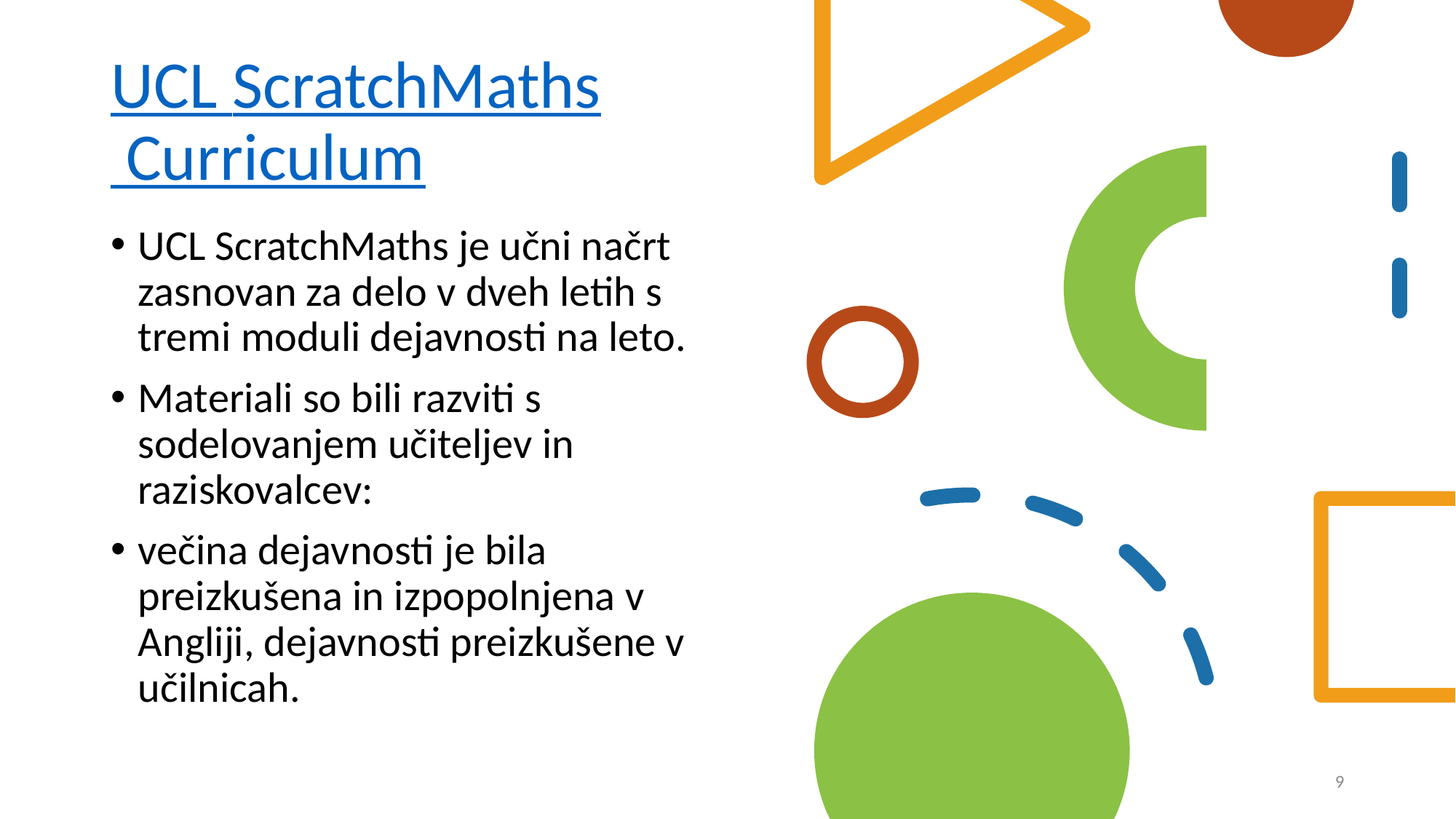

# UCL ScratchMaths Curriculum

UCL ScratchMaths je učni načrt zasnovan za delo v dveh letih s tremi moduli dejavnosti na leto.
Materiali so bili razviti s sodelovanjem učiteljev in raziskovalcev:
večina dejavnosti je bila preizkušena in izpopolnjena v Angliji, dejavnosti preizkušene v učilnicah.

9